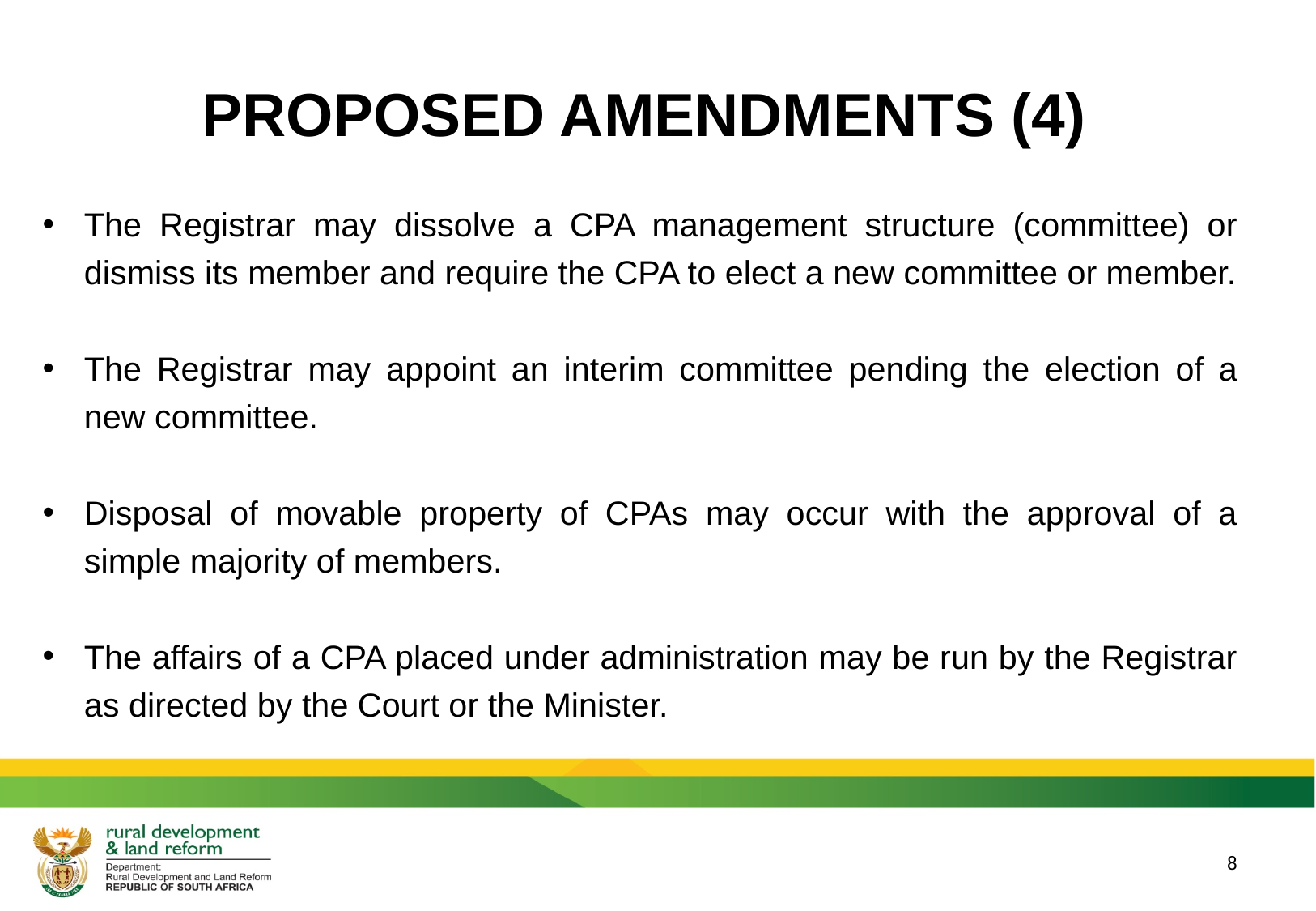

# PROPOSED AMENDMENTS (4)

The Registrar may dissolve a CPA management structure (committee) or dismiss its member and require the CPA to elect a new committee or member.

The Registrar may appoint an interim committee pending the election of a new committee.

Disposal of movable property of CPAs may occur with the approval of a simple majority of members.

The affairs of a CPA placed under administration may be run by the Registrar as directed by the Court or the Minister.